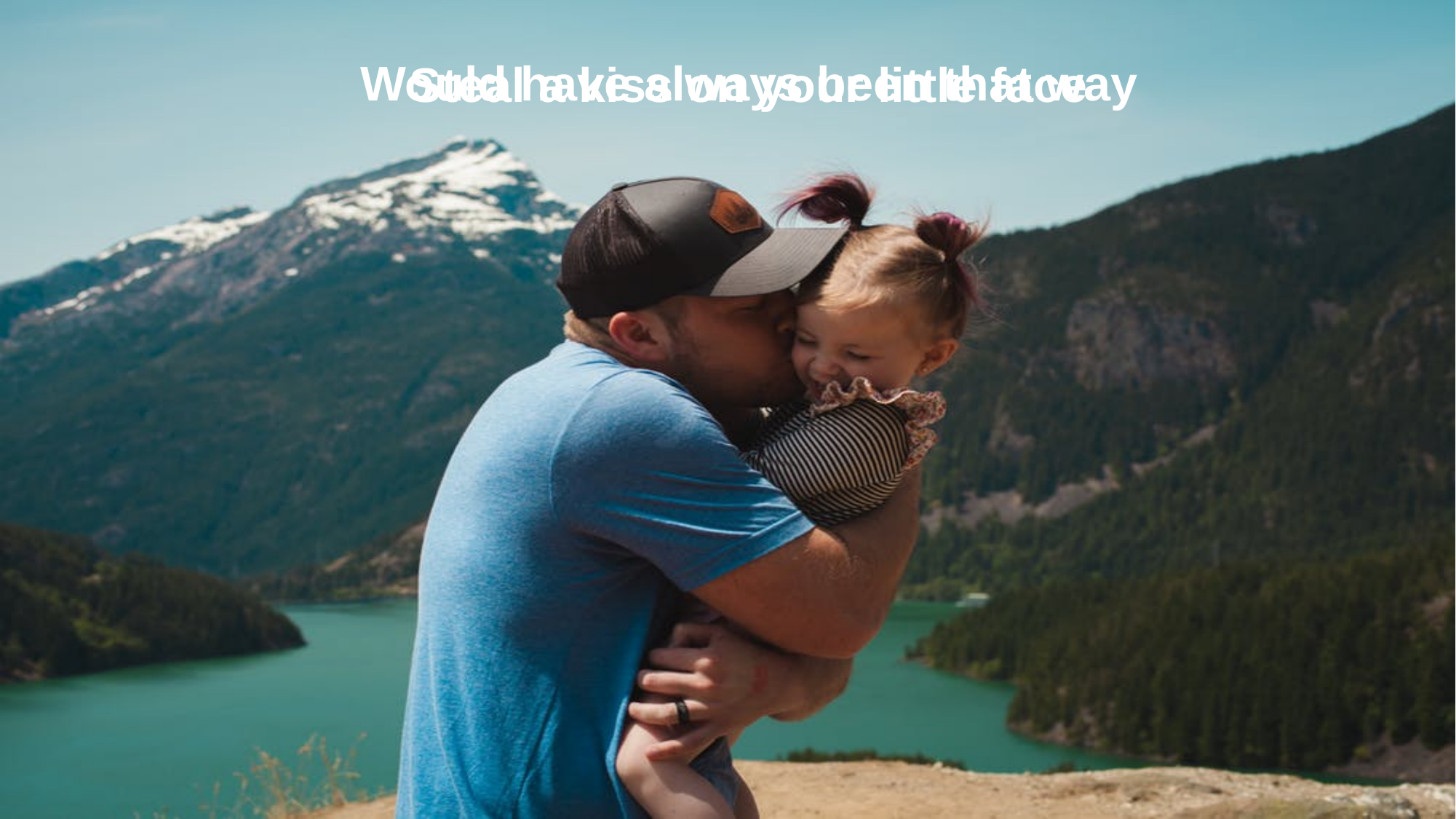

Would have always been that way
Steal a kiss on your little face